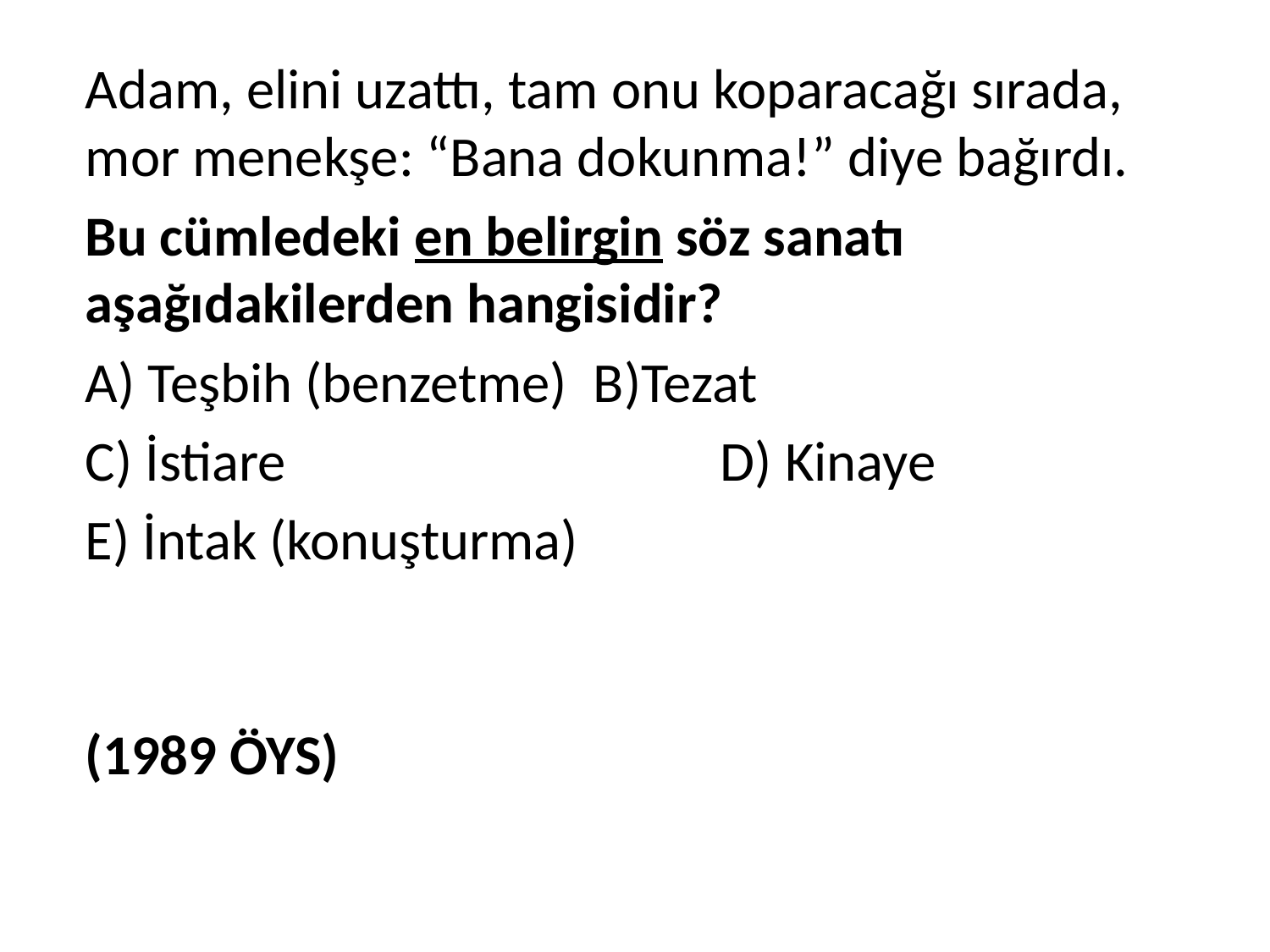

Adam, elini uzattı, tam onu koparacağı sırada, mor menekşe: “Bana dokunma!” diye bağırdı.
	Bu cümledeki en belirgin söz sanatı aşağıdakilerden hangisidir?
	A) Teşbih (benzetme)	B)Tezat
	C) İstiare				D) Kinaye
	E) İntak (konuşturma)
																	(1989 ÖYS)